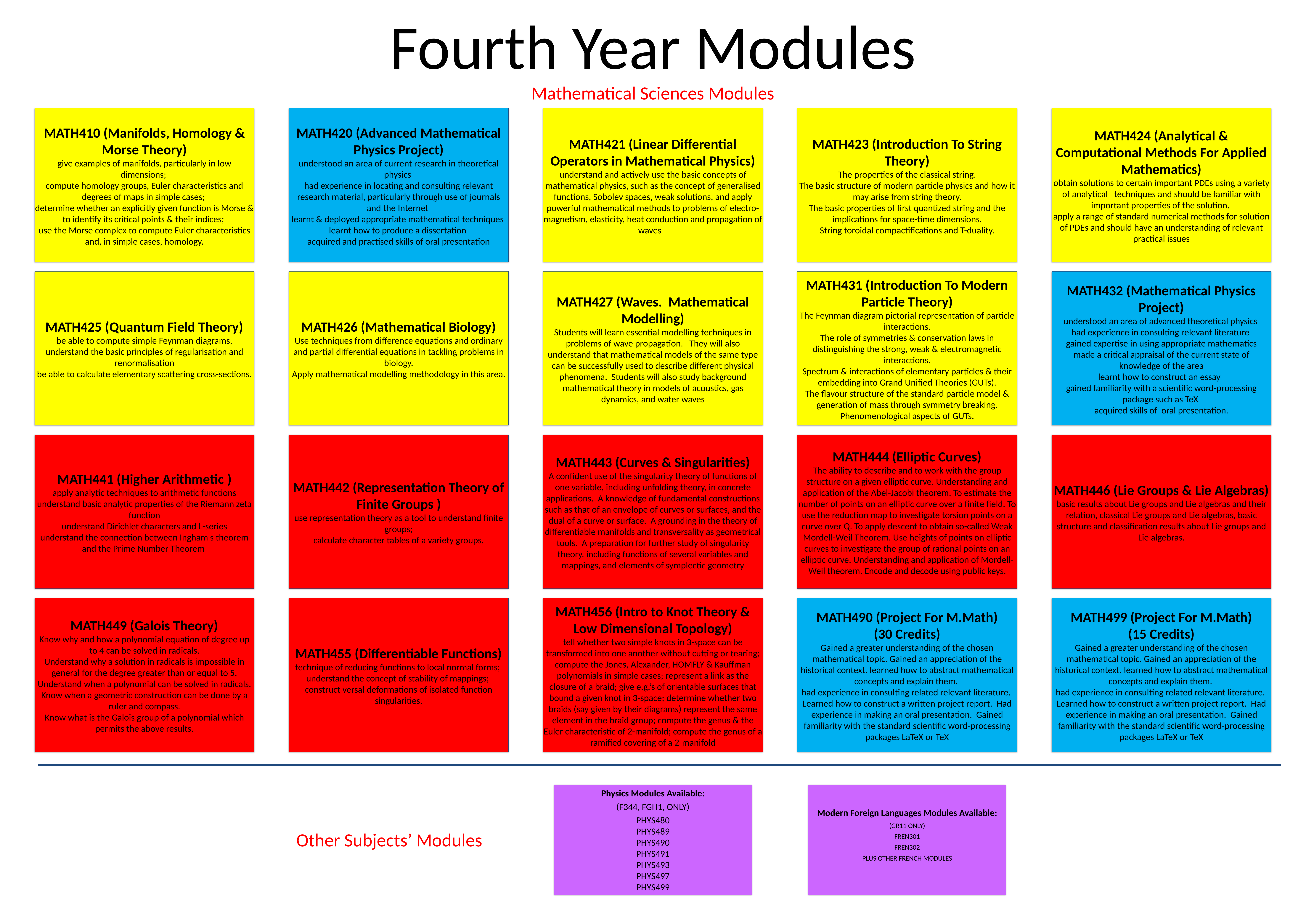

# Fourth Year Modules
Mathematical Sciences Modules
MATH410 (Manifolds, Homology & Morse Theory)
give examples of manifolds, particularly in low dimensions;
compute homology groups, Euler characteristics and degrees of maps in simple cases;
determine whether an explicitly given function is Morse & to identify its critical points & their indices;
use the Morse complex to compute Euler characteristics and, in simple cases, homology.
MATH420 (Advanced Mathematical Physics Project)
understood an area of current research in theoretical physics
had experience in locating and consulting relevant research material, particularly through use of journals and the Internet
learnt & deployed appropriate mathematical techniques
learnt how to produce a dissertation
acquired and practised skills of oral presentation
MATH421 (Linear Differential Operators in Mathematical Physics)
understand and actively use the basic concepts of mathematical physics, such as the concept of generalised functions, Sobolev spaces, weak solutions, and apply powerful mathematical methods to problems of electro-magnetism, elasticity, heat conduction and propagation of waves
MATH423 (Introduction To String Theory)
The properties of the classical string.
The basic structure of modern particle physics and how it may arise from string theory.
The basic properties of first quantized string and the implications for space-time dimensions.
String toroidal compactifications and T-duality.
MATH424 (Analytical & Computational Methods For Applied Mathematics)
obtain solutions to certain important PDEs using a variety of analytical   techniques and should be familiar with important properties of the solution.
apply a range of standard numerical methods for solution of PDEs and should have an understanding of relevant practical issues
MATH425 (Quantum Field Theory)
be able to compute simple Feynman diagrams,
understand the basic principles of regularisation and renormalisation
be able to calculate elementary scattering cross-sections.
MATH426 (Mathematical Biology)
Use techniques from difference equations and ordinary and partial differential equations in tackling problems in biology.
Apply mathematical modelling methodology in this area.
MATH427 (Waves.  Mathematical Modelling)
Students will learn essential modelling techniques in problems of wave propagation.   They will also understand that mathematical models of the same type can be successfully used to describe different physical phenomena.  Students will also study background mathematical theory in models of acoustics, gas dynamics, and water waves
MATH431 (Introduction To Modern Particle Theory)
The Feynman diagram pictorial representation of particle interactions.
The role of symmetries & conservation laws in distinguishing the strong, weak & electromagnetic interactions.
Spectrum & interactions of elementary particles & their embedding into Grand Unified Theories (GUTs).
The flavour structure of the standard particle model & generation of mass through symmetry breaking.
Phenomenological aspects of GUTs.
MATH432 (Mathematical Physics Project)
understood an area of advanced theoretical physics
had experience in consulting relevant literature
gained expertise in using appropriate mathematics
made a critical appraisal of the current state of knowledge of the area
learnt how to construct an essay
gained familiarity with a scientific word-processing package such as TeX
acquired skills of  oral presentation.
MATH441 (Higher Arithmetic )
apply analytic techniques to arithmetic functions
understand basic analytic properties of the Riemann zeta function
understand Dirichlet characters and L-series
understand the connection between Ingham's theorem and the Prime Number Theorem
MATH442 (Representation Theory of Finite Groups )
use representation theory as a tool to understand finite groups;
calculate character tables of a variety groups.
MATH443 (Curves & Singularities)
A confident use of the singularity theory of functions of one variable, including unfolding theory, in concrete applications.  A knowledge of fundamental constructions such as that of an envelope of curves or surfaces, and the dual of a curve or surface.  A grounding in the theory of differentiable manifolds and transversality as geometrical tools.  A preparation for further study of singularity theory, including functions of several variables and mappings, and elements of symplectic geometry
MATH444 (Elliptic Curves)
The ability to describe and to work with the group structure on a given elliptic curve. Understanding and application of the Abel-Jacobi theorem. To estimate the number of points on an elliptic curve over a finite field. To use the reduction map to investigate torsion points on a curve over Q. To apply descent to obtain so-called Weak Mordell-Weil Theorem. Use heights of points on elliptic curves to investigate the group of rational points on an elliptic curve. Understanding and application of Mordell-Weil theorem. Encode and decode using public keys.
MATH446 (Lie Groups & Lie Algebras)
basic results about Lie groups and Lie algebras and their relation, classical Lie groups and Lie algebras, basic structure and classification results about Lie groups and Lie algebras.
MATH449 (Galois Theory)
Know why and how a polynomial equation of degree up to 4 can be solved in radicals.
Understand why a solution in radicals is impossible in general for the degree greater than or equal to 5.
Understand when a polynomial can be solved in radicals.
Know when a geometric construction can be done by a ruler and compass.
Know what is the Galois group of a polynomial which permits the above results.
MATH455 (Differentiable Functions)
technique of reducing functions to local normal forms;
understand the concept of stability of mappings;
construct versal deformations of isolated function singularities.
MATH456 (Intro to Knot Theory & Low Dimensional Topology)
tell whether two simple knots in 3-space can be transformed into one another without cutting or tearing; compute the Jones, Alexander, HOMFLY & Kauffman polynomials in simple cases; represent a link as the closure of a braid; give e.g.’s of orientable surfaces that bound a given knot in 3-space; determine whether two braids (say given by their diagrams) represent the same element in the braid group; compute the genus & the Euler characteristic of 2-manifold; compute the genus of a ramified covering of a 2-manifold
MATH490 (Project For M.Math)
(30 Credits)
Gained a greater understanding of the chosen mathematical topic. Gained an appreciation of the historical context. learned how to abstract mathematical concepts and explain them.
had experience in consulting related relevant literature.  Learned how to construct a written project report.  Had experience in making an oral presentation.  Gained familiarity with the standard scientific word-processing packages LaTeX or TeX
MATH499 (Project For M.Math)
(15 Credits)
Gained a greater understanding of the chosen mathematical topic. Gained an appreciation of the historical context. learned how to abstract mathematical concepts and explain them.
had experience in consulting related relevant literature.  Learned how to construct a written project report.  Had experience in making an oral presentation.  Gained familiarity with the standard scientific word-processing packages LaTeX or TeX
Physics Modules Available:
(F344, FGH1, ONLY)
PHYS480
PHYS489
PHYS490
PHYS491
PHYS493
PHYS497
PHYS499
Modern Foreign Languages Modules Available:
(GR11 ONLY)
FREN301
FREN302
PLUS OTHER FRENCH MODULES

Other Subjects’ Modules